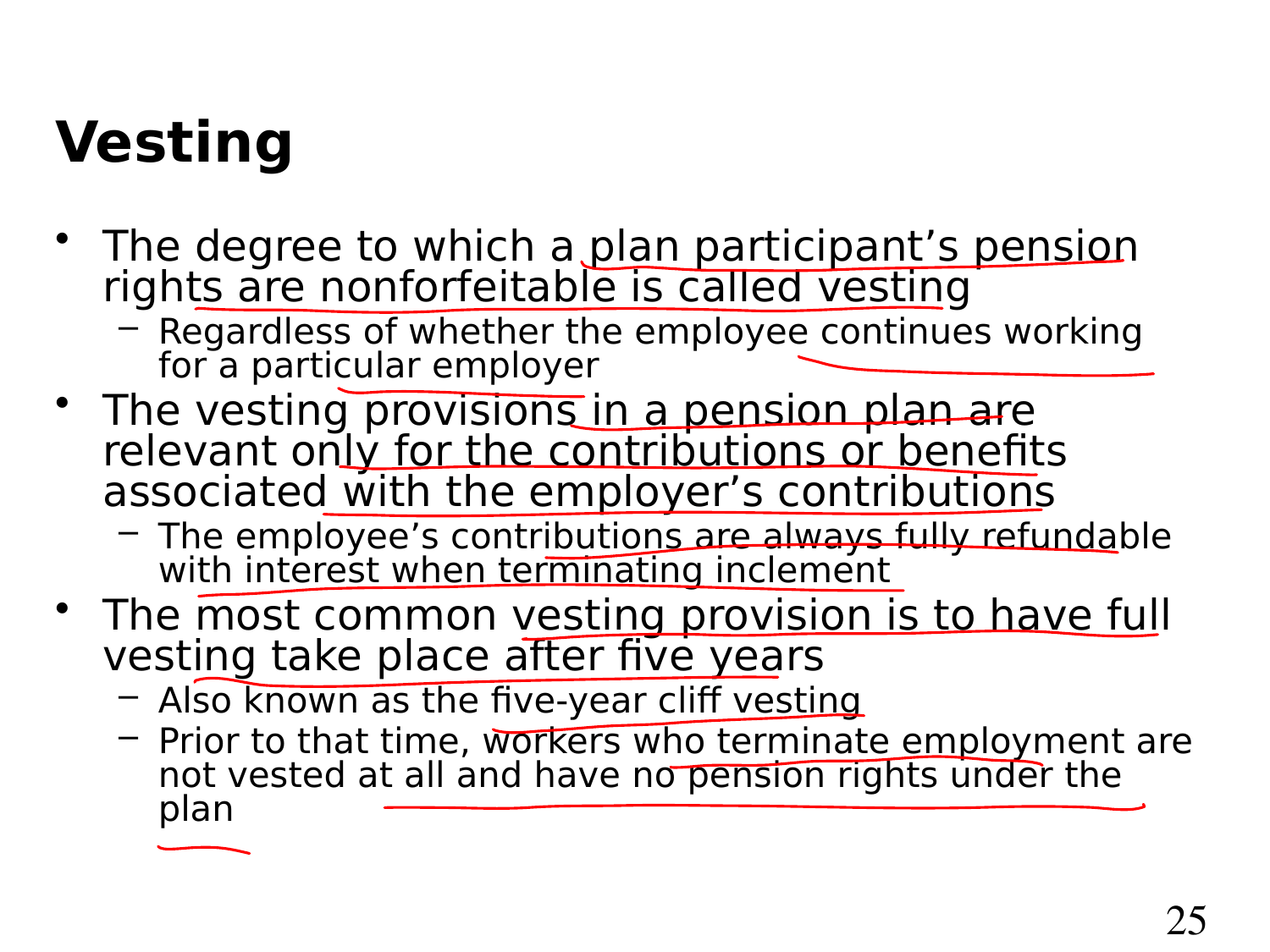

# Vesting
The degree to which a plan participant’s pension rights are nonforfeitable is called vesting
Regardless of whether the employee continues working for a particular employer
The vesting provisions in a pension plan are relevant only for the contributions or benefits associated with the employer’s contributions
The employee’s contributions are always fully refundable with interest when terminating inclement
The most common vesting provision is to have full vesting take place after five years
Also known as the five-year cliff vesting
Prior to that time, workers who terminate employment are not vested at all and have no pension rights under the plan

25